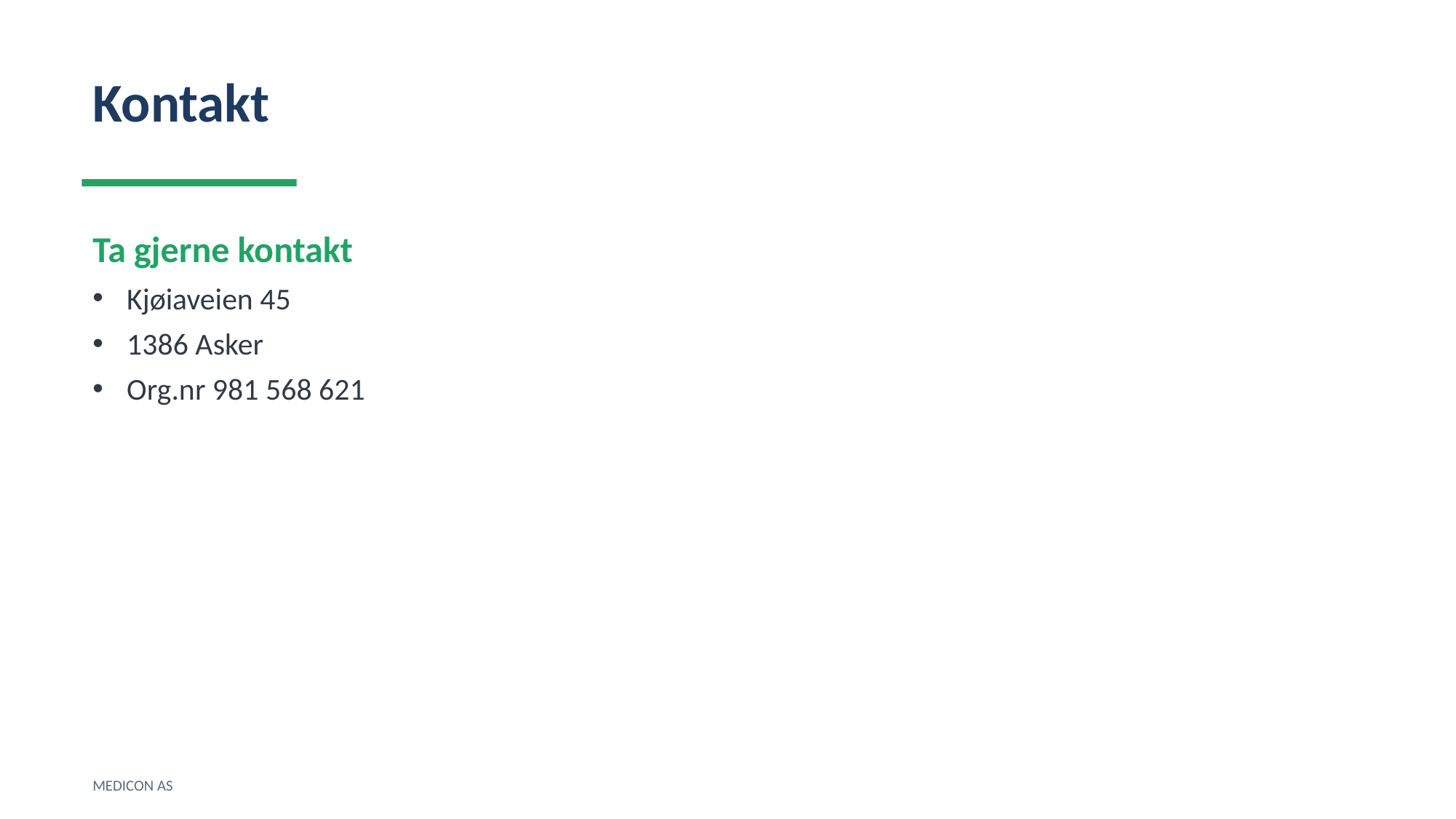

Kontakt

Ta gjerne kontakt
Kjøiaveien 45
1386 Asker
Org.nr 981 568 621
MEDICON AS